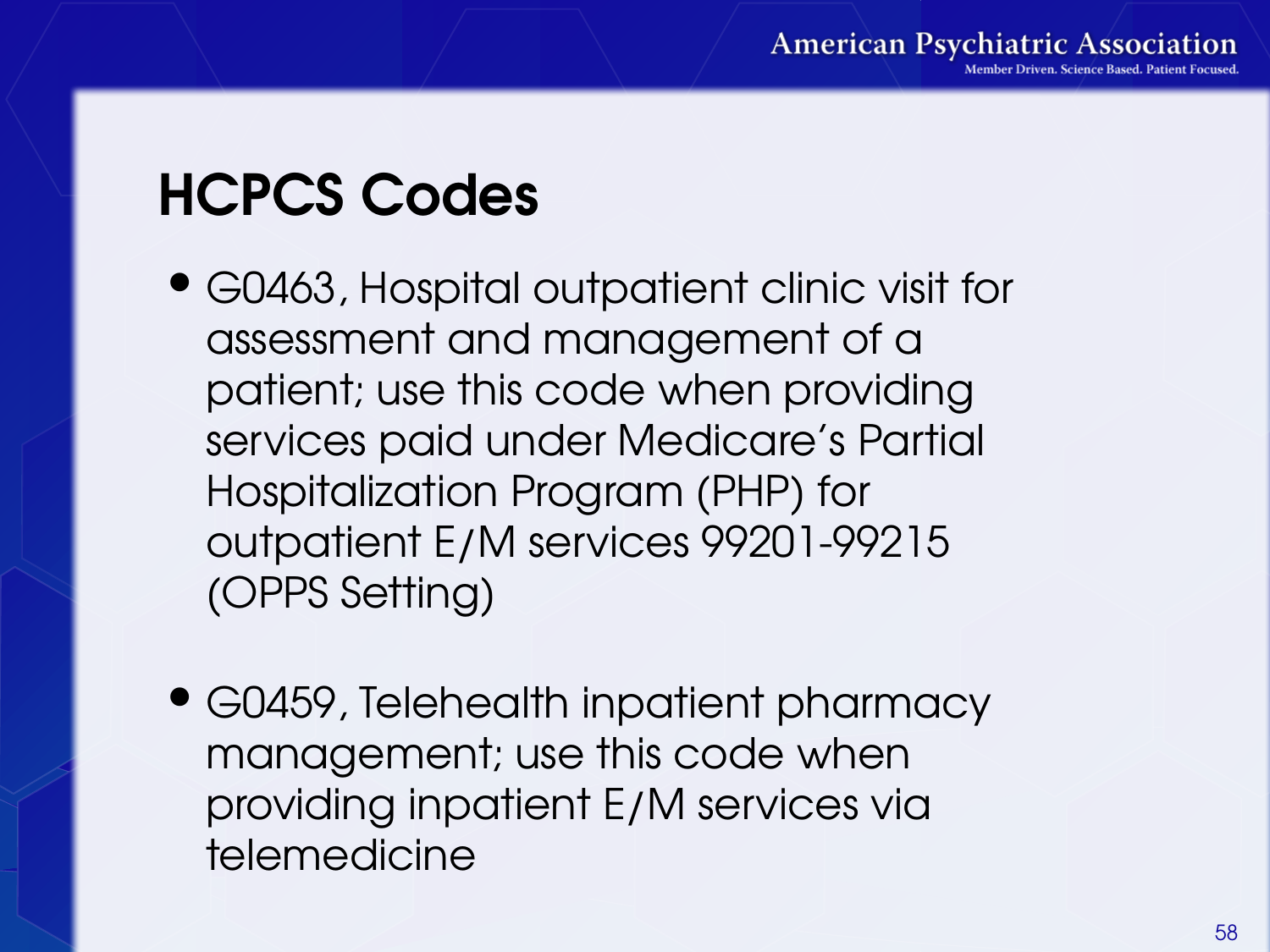

# HCPCS Codes
G0463, Hospital outpatient clinic visit for assessment and management of a patient; use this code when providing services paid under Medicare’s Partial Hospitalization Program (PHP) for outpatient E/M services 99201-99215 (OPPS Setting)
G0459, Telehealth inpatient pharmacy management; use this code when providing inpatient E/M services via telemedicine

58